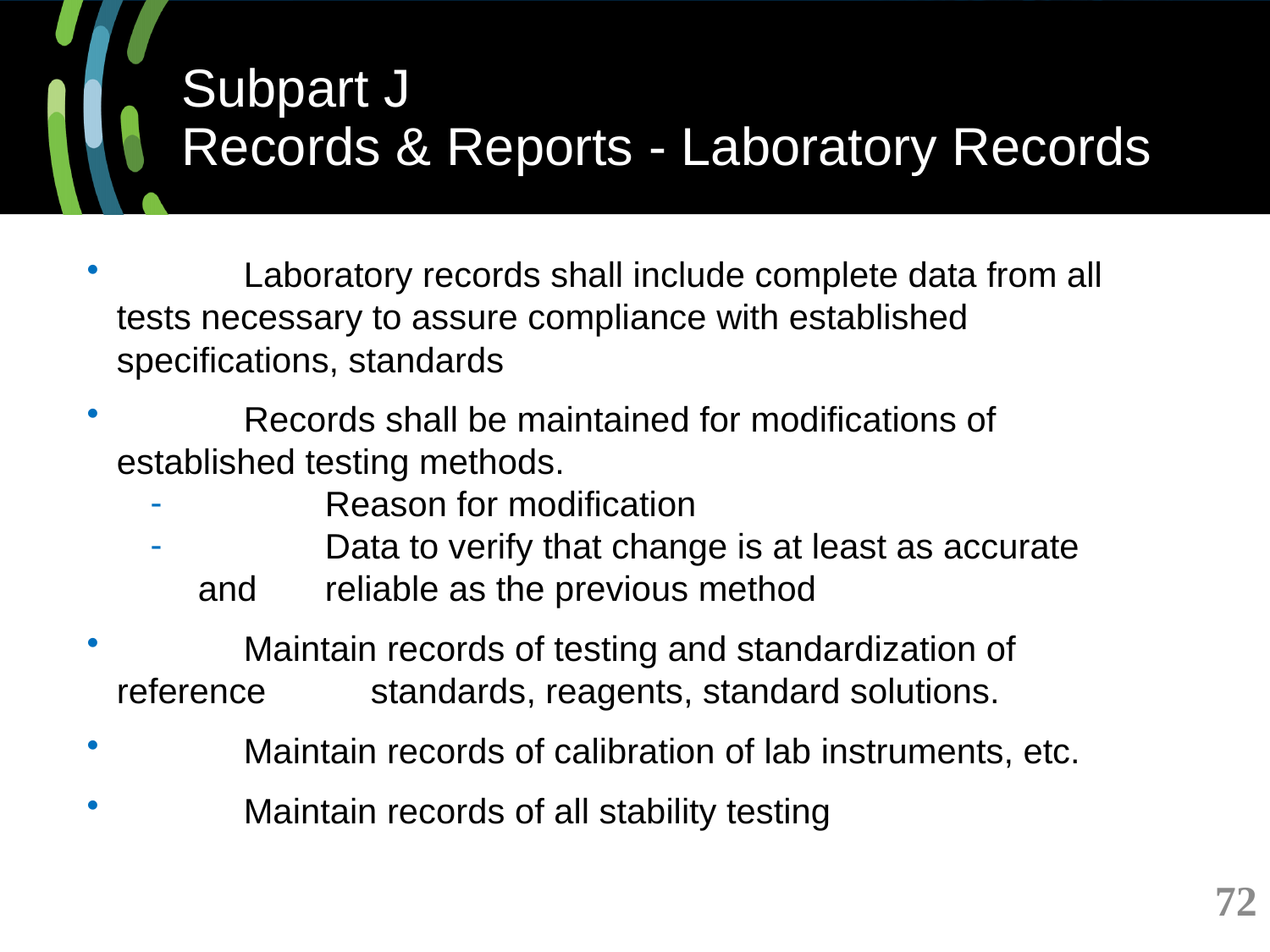

# Subpart J Records & Reports - Laboratory Records
 	Laboratory records shall include complete data from all 	tests necessary to assure compliance with established 	specifications, standards
 	Records shall be maintained for modifications of 	established testing methods.
 	Reason for modification
 	Data to verify that change is at least as accurate and 	reliable as the previous method
 	Maintain records of testing and standardization of reference 	standards, reagents, standard solutions.
 	Maintain records of calibration of lab instruments, etc.
 	Maintain records of all stability testing
72